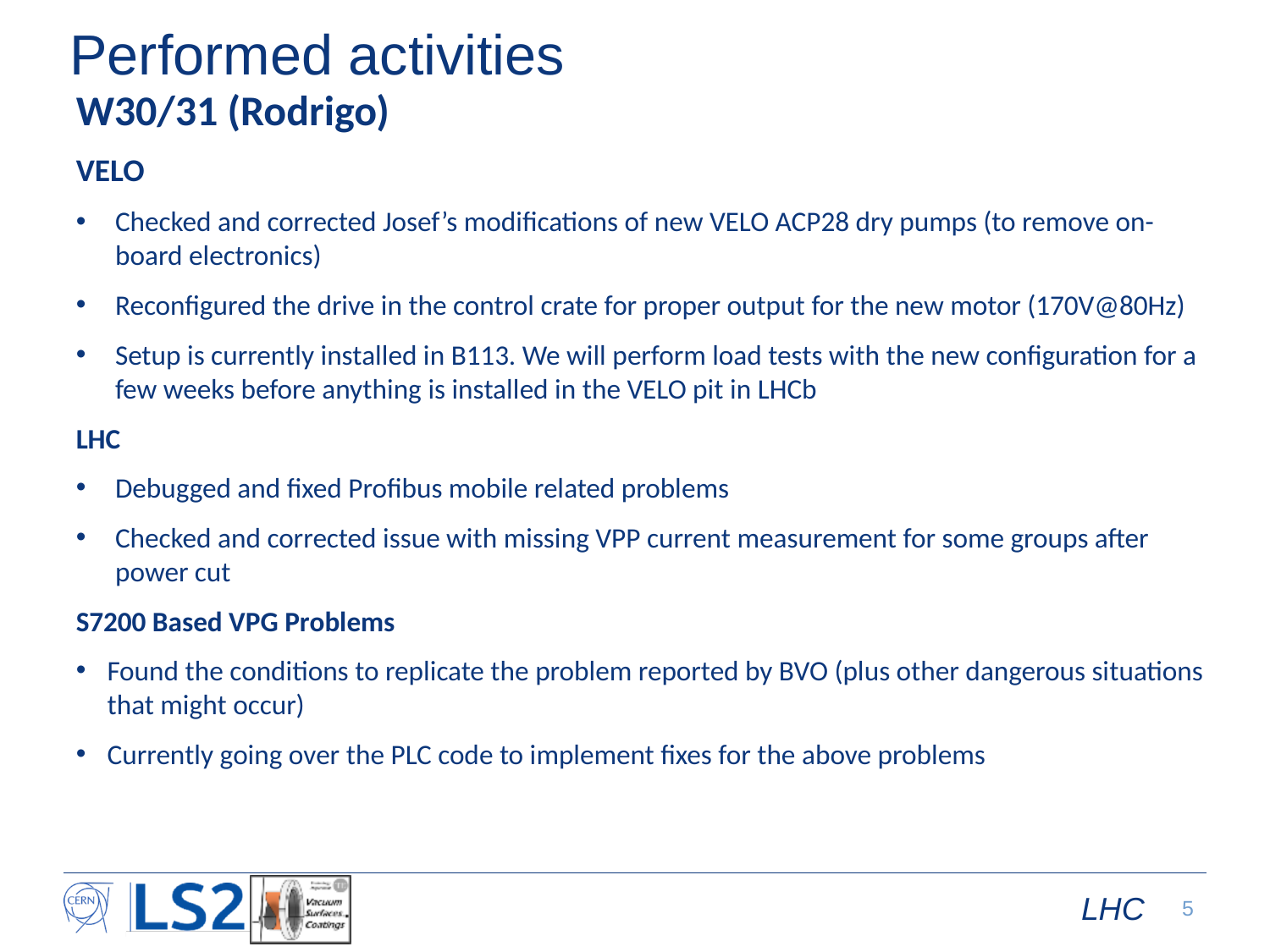

# Performed activities
W30/31 (Rodrigo)
VELO
Checked and corrected Josef’s modifications of new VELO ACP28 dry pumps (to remove on-board electronics)
Reconfigured the drive in the control crate for proper output for the new motor (170V@80Hz)
Setup is currently installed in B113. We will perform load tests with the new configuration for a few weeks before anything is installed in the VELO pit in LHCb
LHC
Debugged and fixed Profibus mobile related problems
Checked and corrected issue with missing VPP current measurement for some groups after power cut
S7200 Based VPG Problems
Found the conditions to replicate the problem reported by BVO (plus other dangerous situations that might occur)
Currently going over the PLC code to implement fixes for the above problems

LHC
5